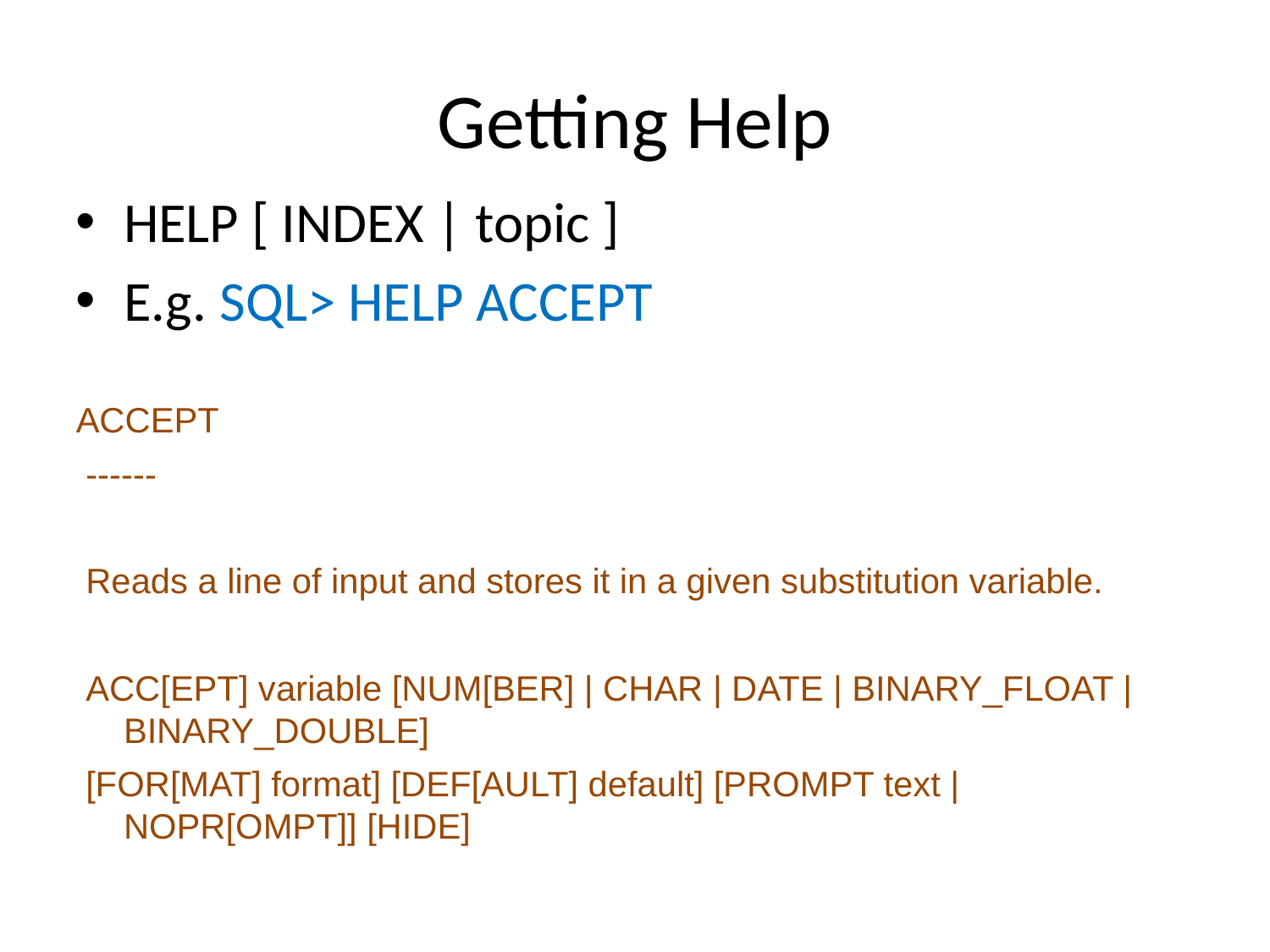

# Getting Help
HELP [ INDEX | topic ]
E.g. SQL> HELP ACCEPT

ACCEPT
 ------

 Reads a line of input and stores it in a given substitution variable.

 ACC[EPT] variable [NUM[BER] | CHAR | DATE | BINARY_FLOAT | BINARY_DOUBLE]
 [FOR[MAT] format] [DEF[AULT] default] [PROMPT text | NOPR[OMPT]] [HIDE]